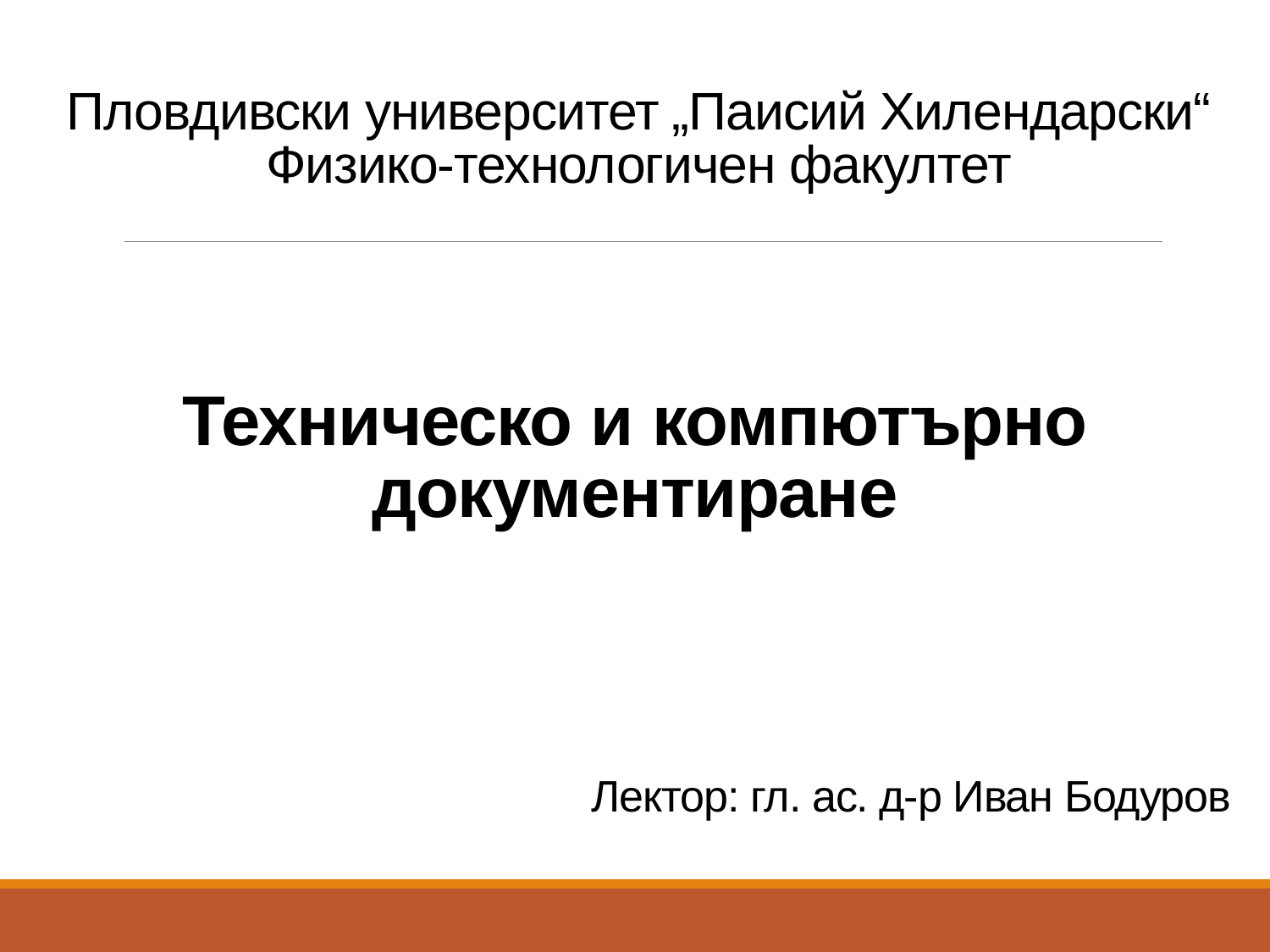

# Пловдивски университет „Паисий Хилендарски“ Физико-технологичен факултет
Техническо и компютърно документиране
Лектор: гл. ас. д-р Иван Бодуров